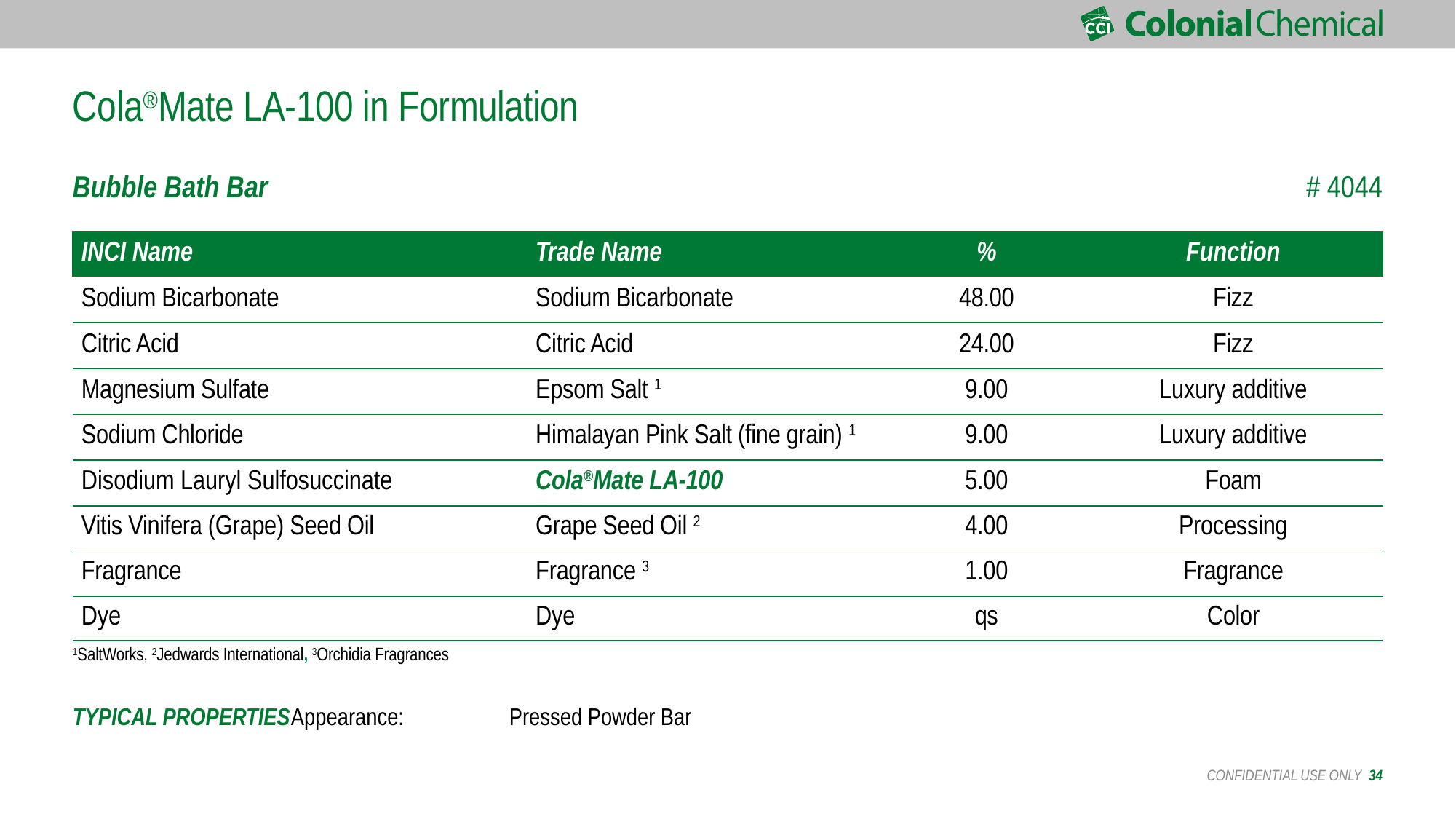

# Cola®Mate LA-100 in Formulation
| Bubble Bath Bar |  |  | # 4044 |
| --- | --- | --- | --- |
| INCI Name | Trade Name | % | Function |
| Sodium Bicarbonate | Sodium Bicarbonate | 48.00 | Fizz |
| Citric Acid | Citric Acid | 24.00 | Fizz |
| Magnesium Sulfate | Epsom Salt 1 | 9.00 | Luxury additive |
| Sodium Chloride | Himalayan Pink Salt (fine grain) 1 | 9.00 | Luxury additive |
| Disodium Lauryl Sulfosuccinate | Cola®Mate LA-100 | 5.00 | Foam |
| Vitis Vinifera (Grape) Seed Oil | Grape Seed Oil 2 | 4.00 | Processing |
| Fragrance | Fragrance 3 | 1.00 | Fragrance |
| Dye | Dye | qs | Color |
1SaltWorks, 2Jedwards International, 3Orchidia Fragrances
TYPICAL PROPERTIES	Appearance:	Pressed Powder Bar
CONFIDENTIAL USE ONLY  34